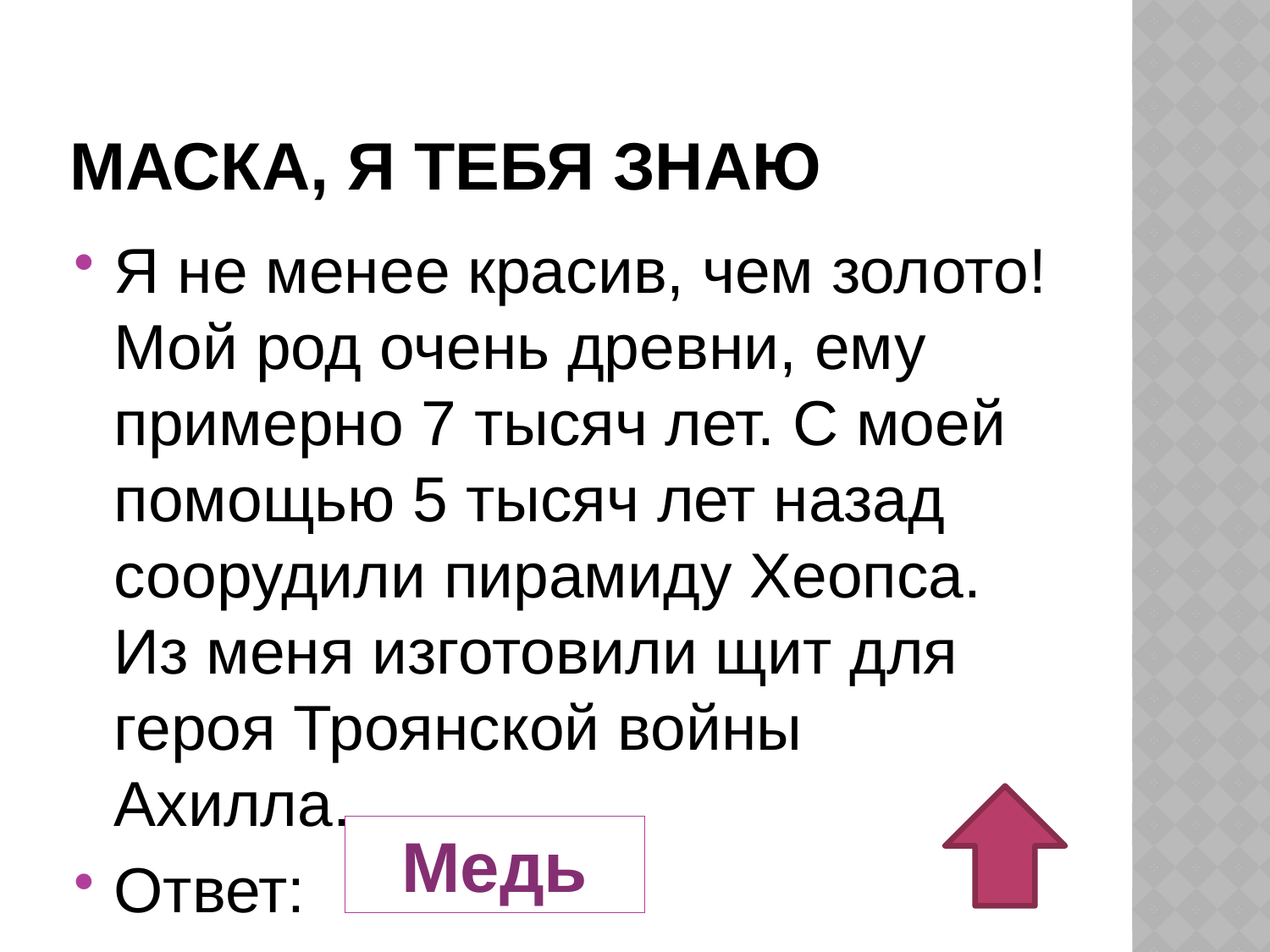

# Маска, я тебя знаю
Я не менее красив, чем золото! Мой род очень древни, ему примерно 7 тысяч лет. С моей помощью 5 тысяч лет назад соорудили пирамиду Хеопса. Из меня изготовили щит для героя Троянской войны Ахилла.
Ответ:

Медь